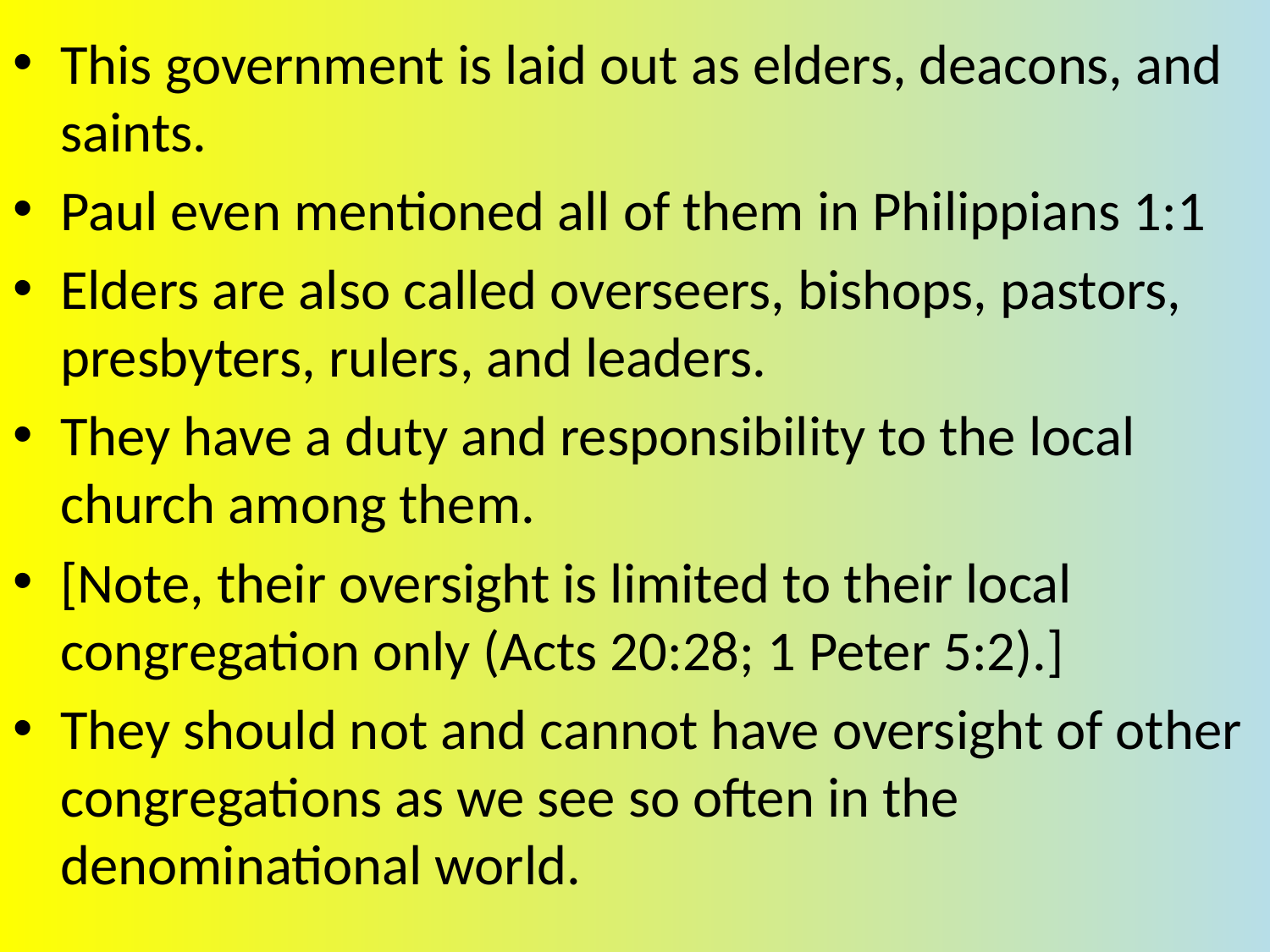

This government is laid out as elders, deacons, and saints.
Paul even mentioned all of them in Philippians 1:1
Elders are also called overseers, bishops, pastors, presbyters, rulers, and leaders.
They have a duty and responsibility to the local church among them.
[Note, their oversight is limited to their local congregation only (Acts 20:28; 1 Peter 5:2).]
They should not and cannot have oversight of other congregations as we see so often in the denominational world.